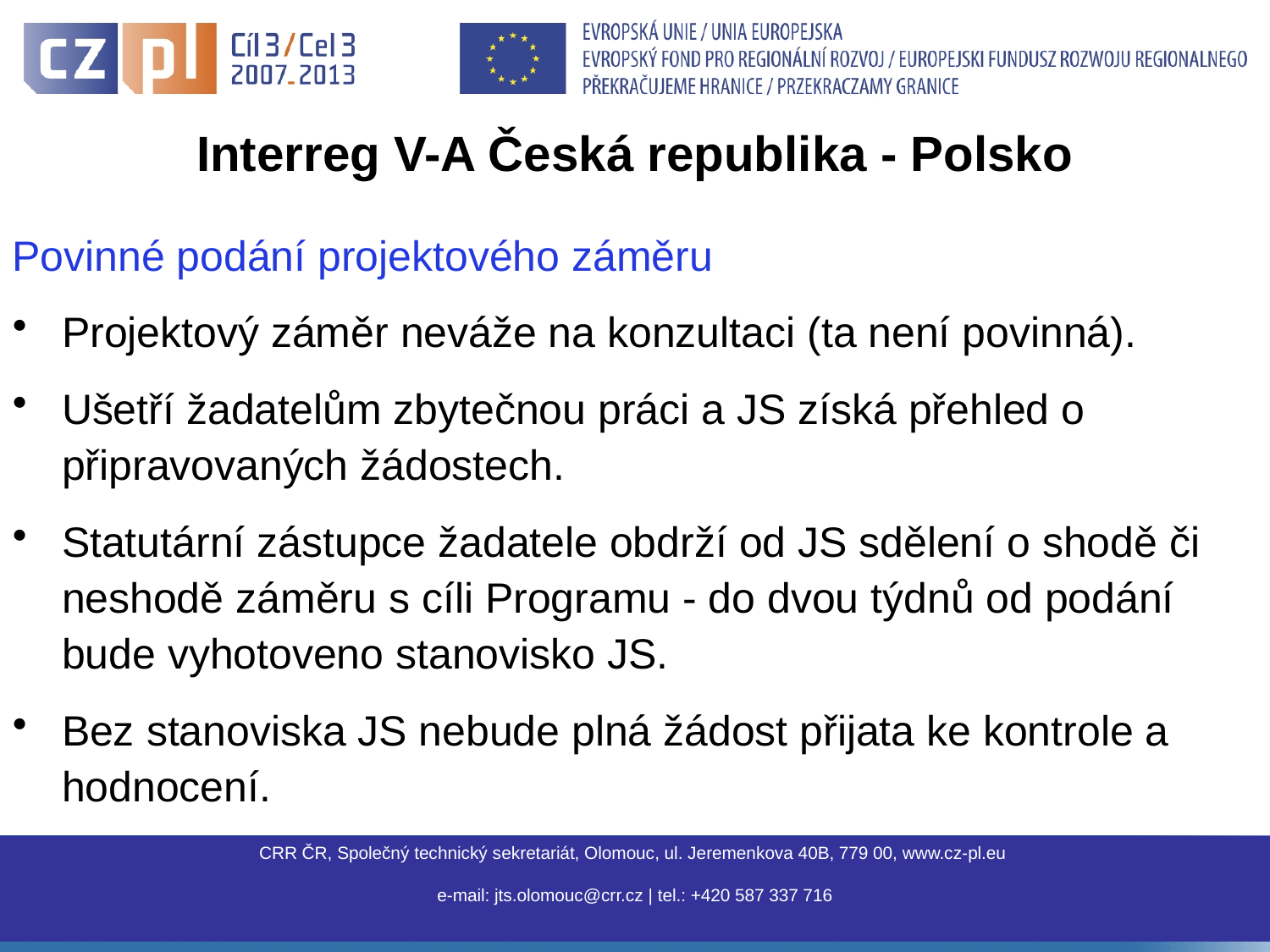

# Interreg V-A Česká republika - Polsko
Povinné podání projektového záměru
Projektový záměr neváže na konzultaci (ta není povinná).
Ušetří žadatelům zbytečnou práci a JS získá přehled o připravovaných žádostech.
Statutární zástupce žadatele obdrží od JS sdělení o shodě či neshodě záměru s cíli Programu - do dvou týdnů od podání bude vyhotoveno stanovisko JS.
Bez stanoviska JS nebude plná žádost přijata ke kontrole a hodnocení.